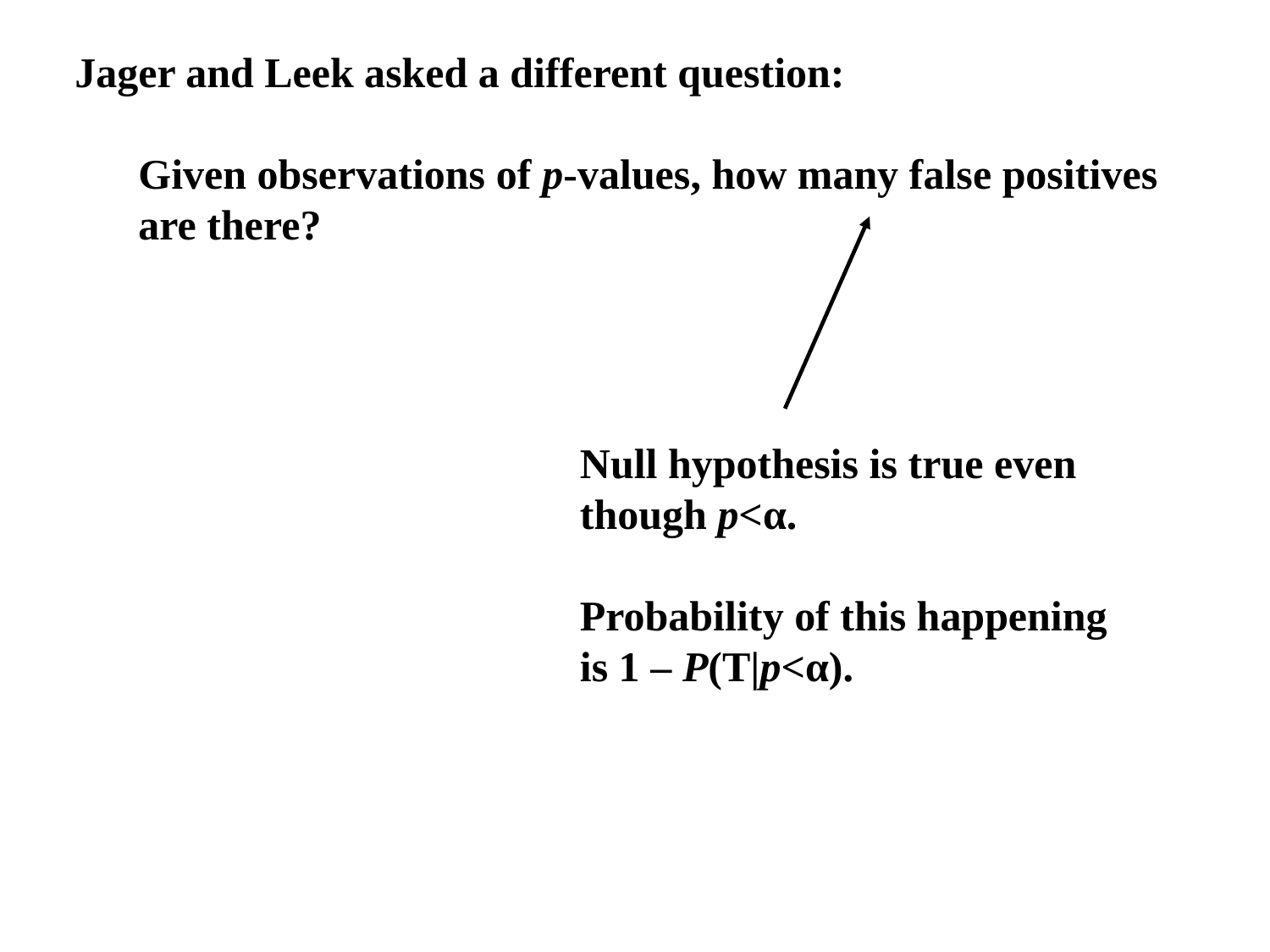

Jager and Leek asked a different question:

Given observations of p-values, how many false positives
are there?
Null hypothesis is true even
though p<α.

Probability of this happening
is 1 – P(T|p<α).